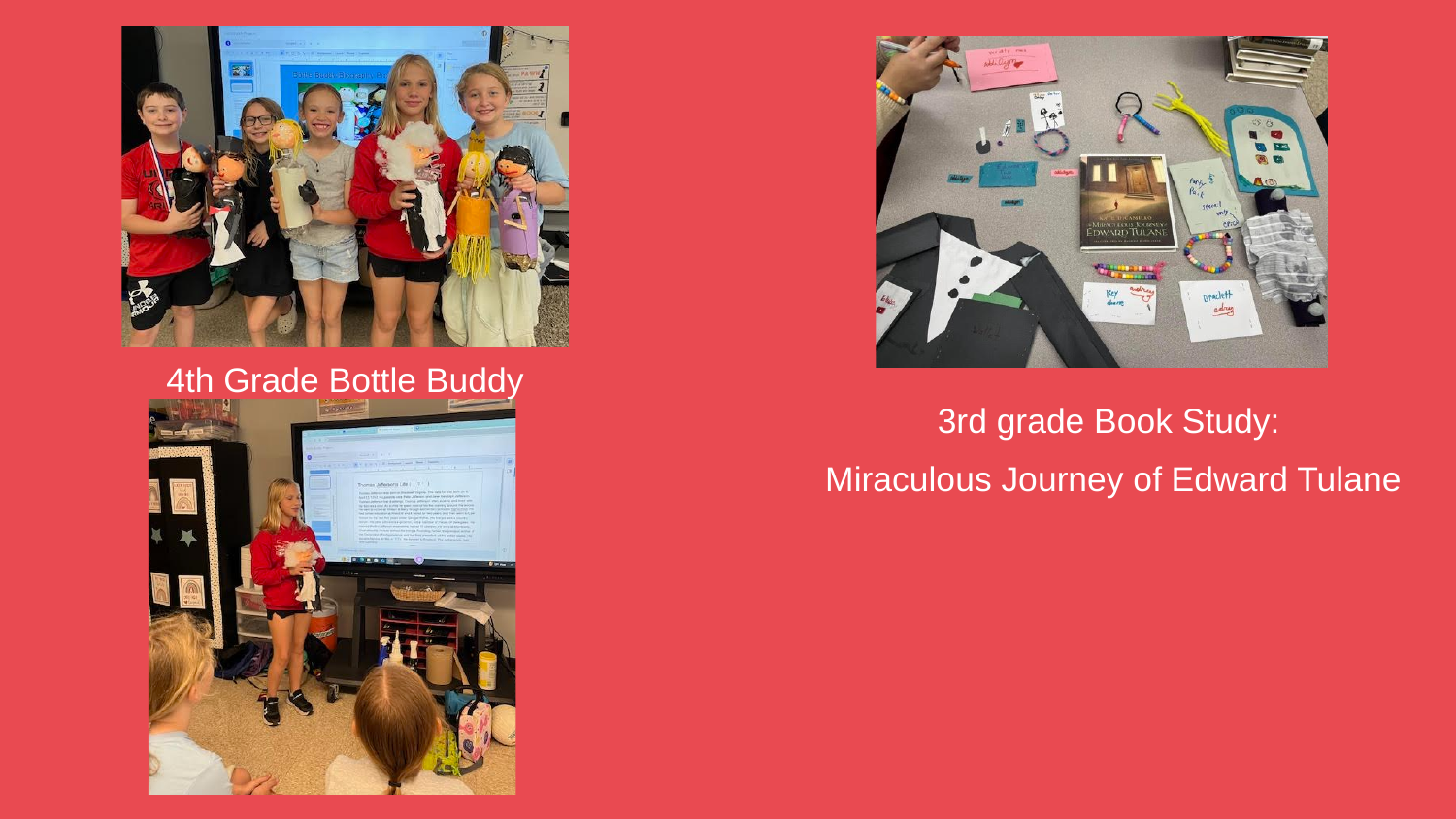

4th Grade Bottle Buddy
3rd grade Book Study:
Miraculous Journey of Edward Tulane